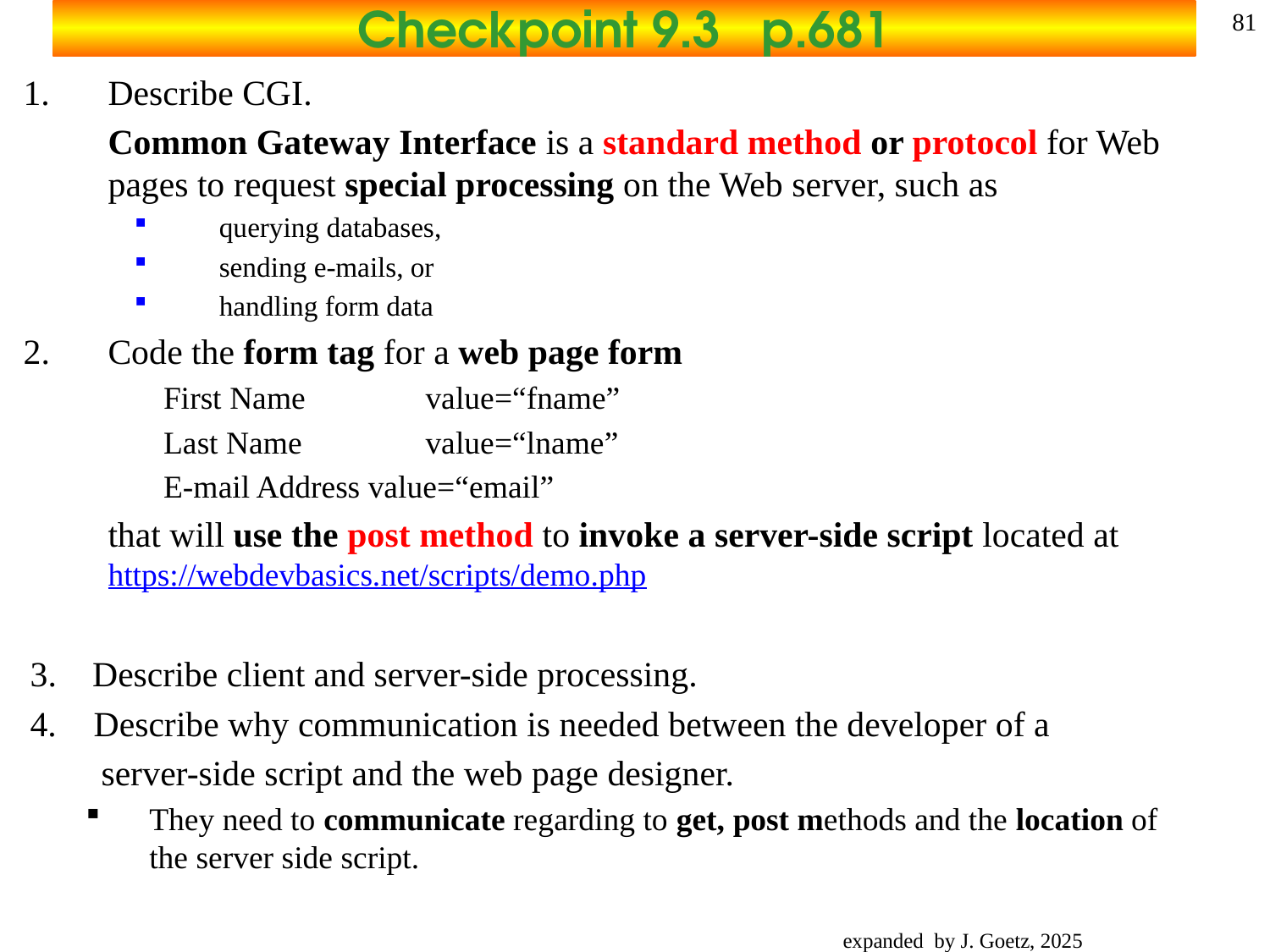

# Checkpoint 9.3   p.681
81
Describe CGI.
	Common Gateway Interface is a standard method or protocol for Web pages to request special processing on the Web server, such as
querying databases,
sending e-mails, or
handling form data
2.	Code the form tag for a web page form
     	First Name	 value=“fname”
	Last Name	 value=“lname”
	E-mail Address value=“email”
	that will use the post method to invoke a server-side script located at https://webdevbasics.net/scripts/demo.php

3.    Describe client and server-side processing.
Describe why communication is needed between the developer of a
        server-side script and the web page designer.
They need to communicate regarding to get, post methods and the location of the server side script.